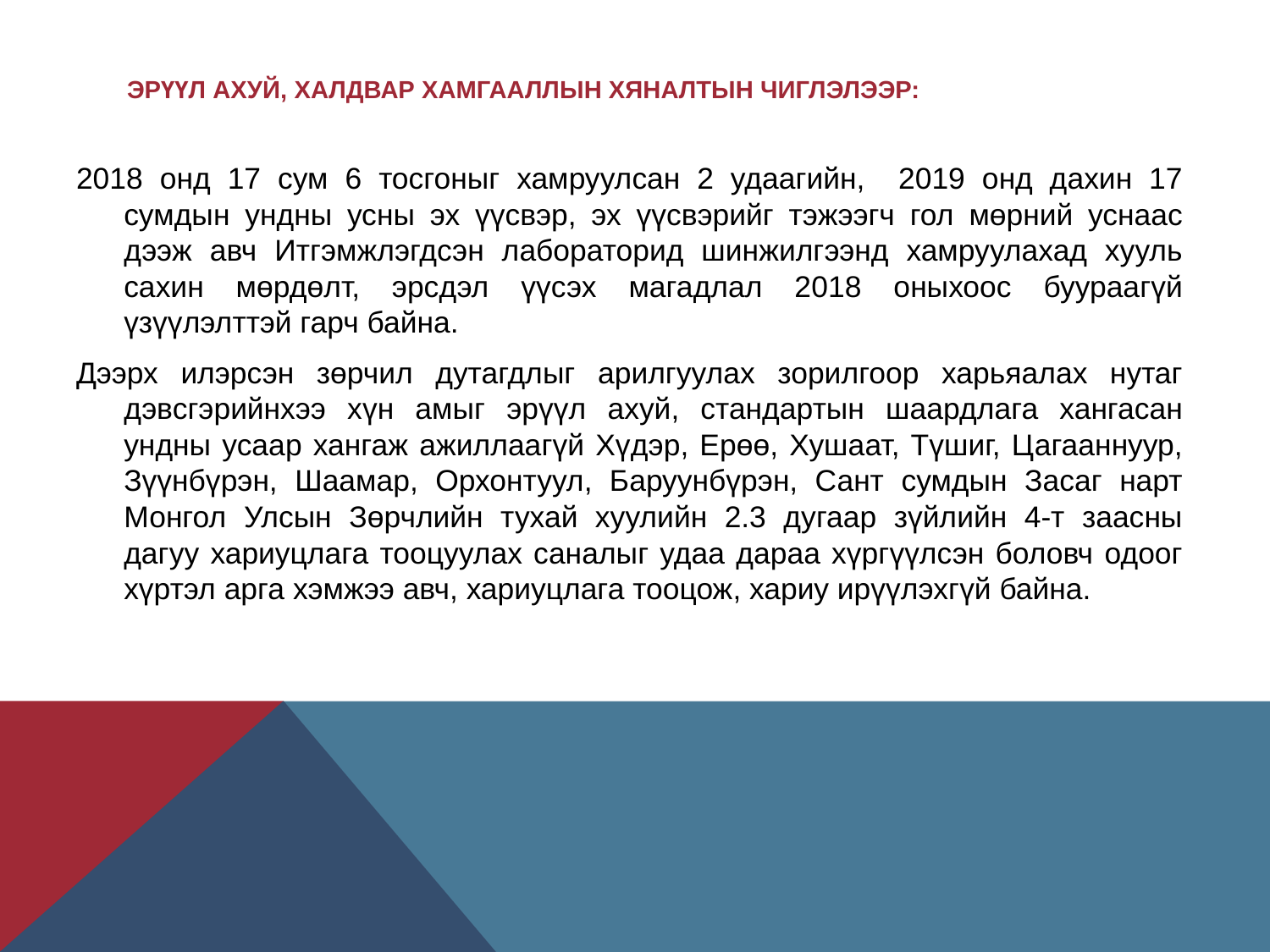

# Эрүүл ахуй, халдвар хамгааллын хяналтын чиглэлээр:
2018 онд 17 сум 6 тосгоныг хамруулсан 2 удаагийн,  2019 онд дахин 17 сумдын ундны усны эх үүсвэр, эх үүсвэрийг тэжээгч гол мөрний уснаас дээж авч Итгэмжлэгдсэн лабораторид шинжилгээнд хамруулахад хууль сахин мөрдөлт, эрсдэл үүсэх магадлал 2018 оныхоос буураагүй үзүүлэлттэй гарч байна.
Дээрх илэрсэн зөрчил дутагдлыг арилгуулах зорилгоор харьяалах нутаг дэвсгэрийнхээ хүн амыг эрүүл ахуй, стандартын шаардлага хангасан ундны усаар хангаж ажиллаагүй Хүдэр, Ерөө, Хушаат, Түшиг, Цагааннуур, Зүүнбүрэн, Шаамар, Орхонтуул, Баруунбүрэн, Сант сумдын Засаг нарт Монгол Улсын Зөрчлийн тухай хуулийн 2.3 дугаар зүйлийн 4-т заасны дагуу хариуцлага тооцуулах саналыг удаа дараа хүргүүлсэн боловч одоог хүртэл арга хэмжээ авч, хариуцлага тооцож, хариу ирүүлэхгүй байна.